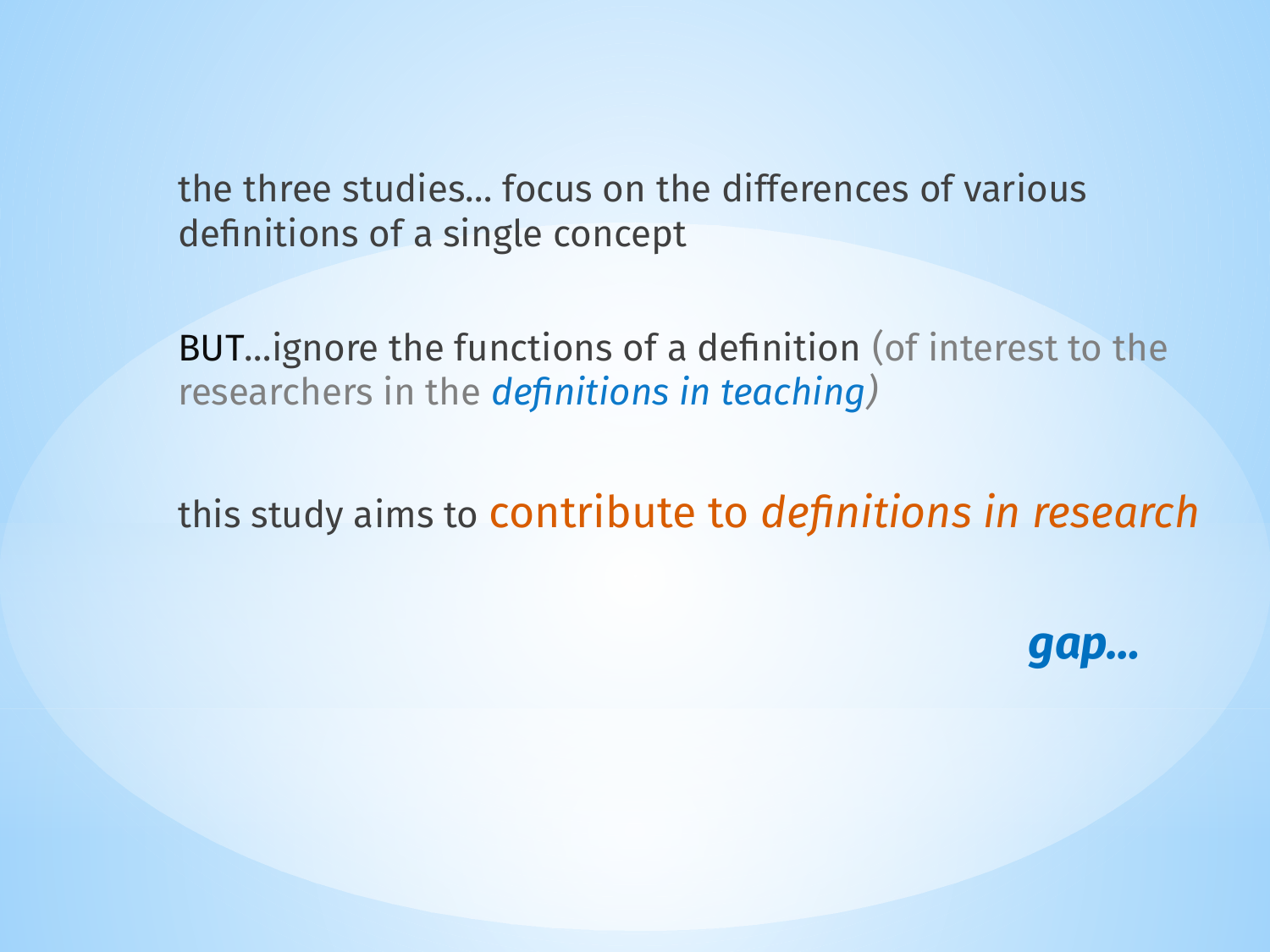

the three studies… focus on the differences of various definitions of a single concept

BUT…ignore the functions of a definition (of interest to the researchers in the definitions in teaching)

this study aims to contribute to definitions in research

# gap…